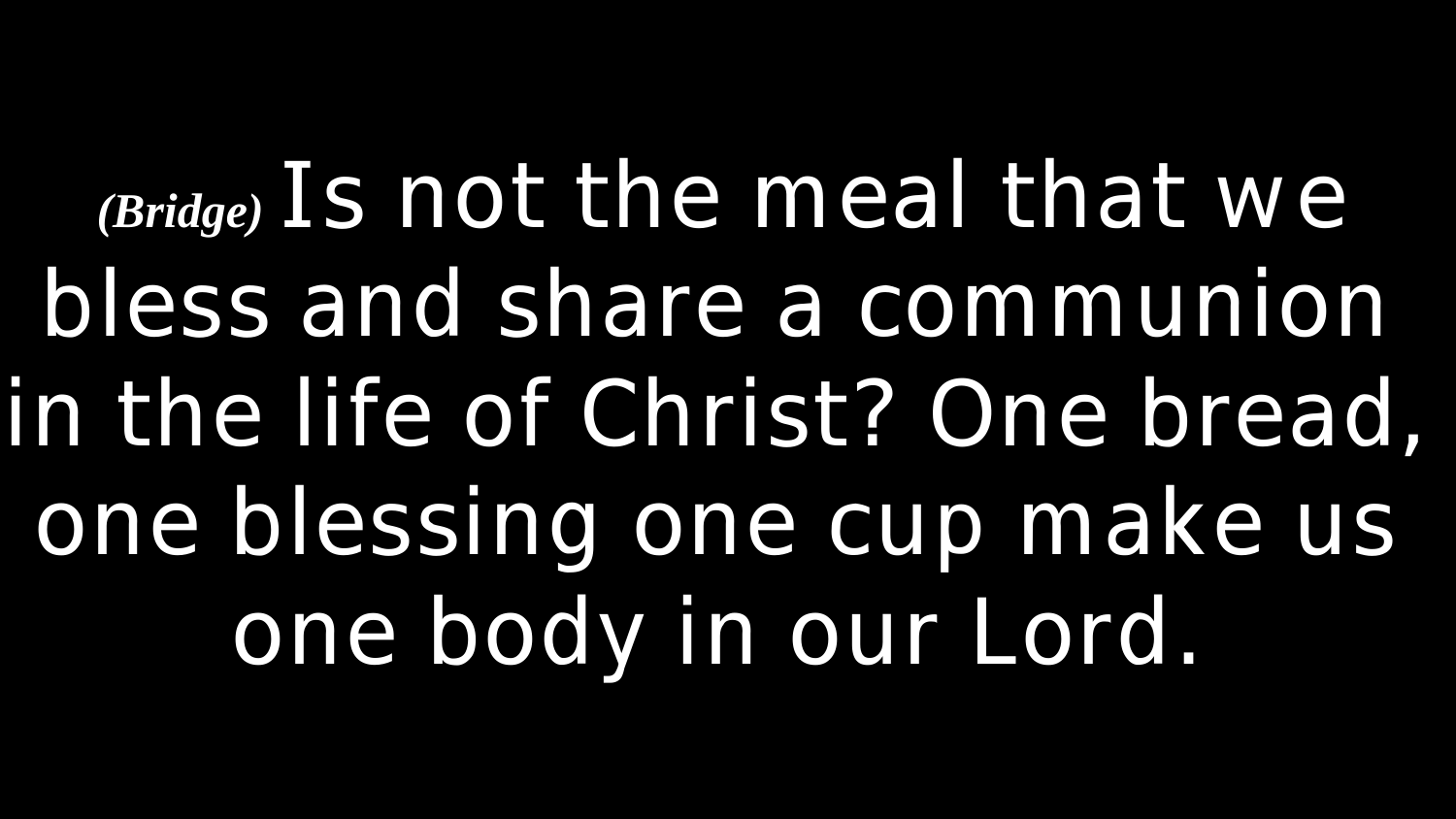

(Bridge) Is not the meal that we bless and share a communion in the life of Christ? One bread, one blessing one cup make us one body in our Lord.